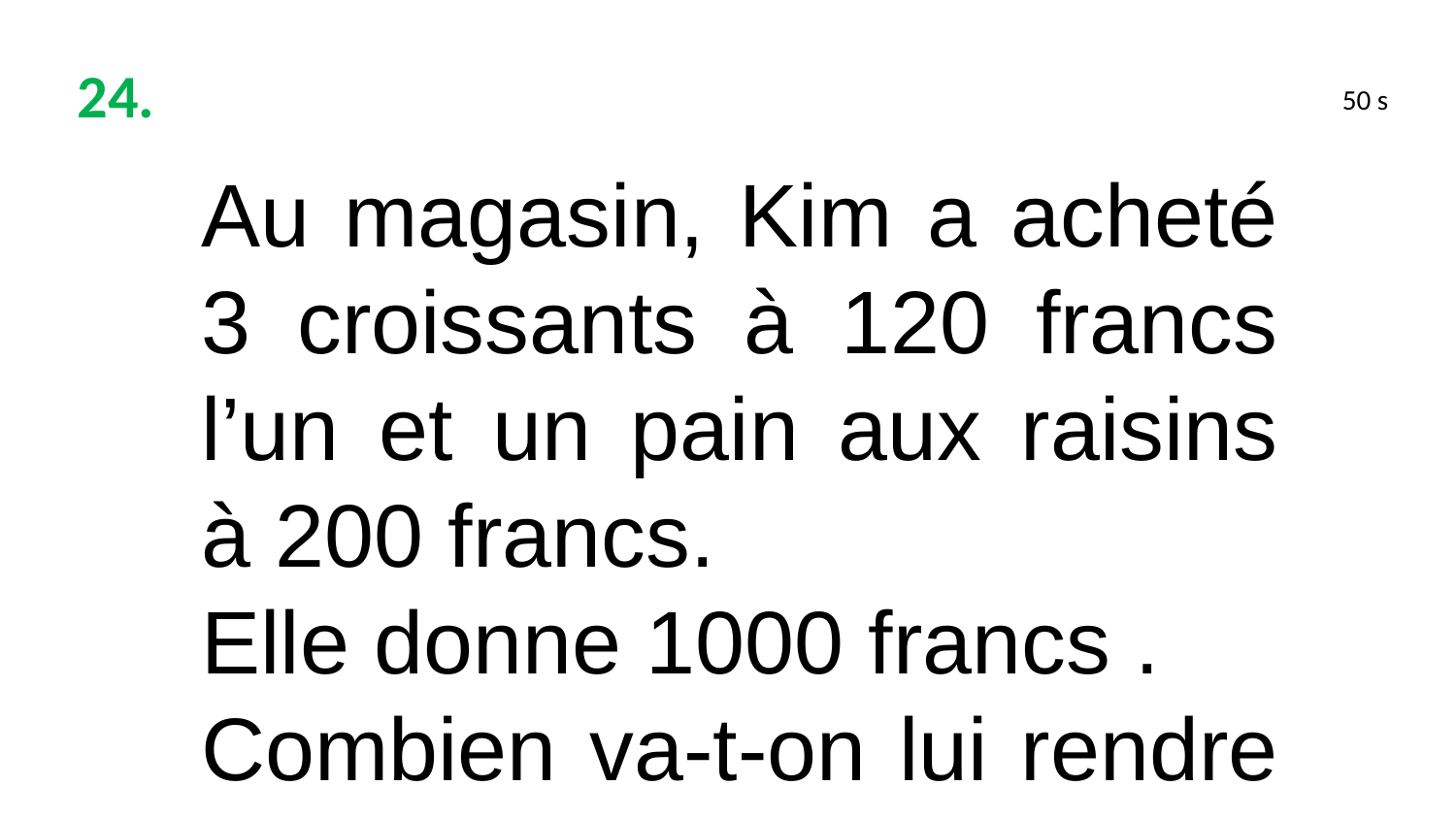

24.
50 s
Au magasin, Kim a acheté 3 croissants à 120 francs l’un et un pain aux raisins à 200 francs.
Elle donne 1000 francs .
Combien va-t-on lui rendre ?